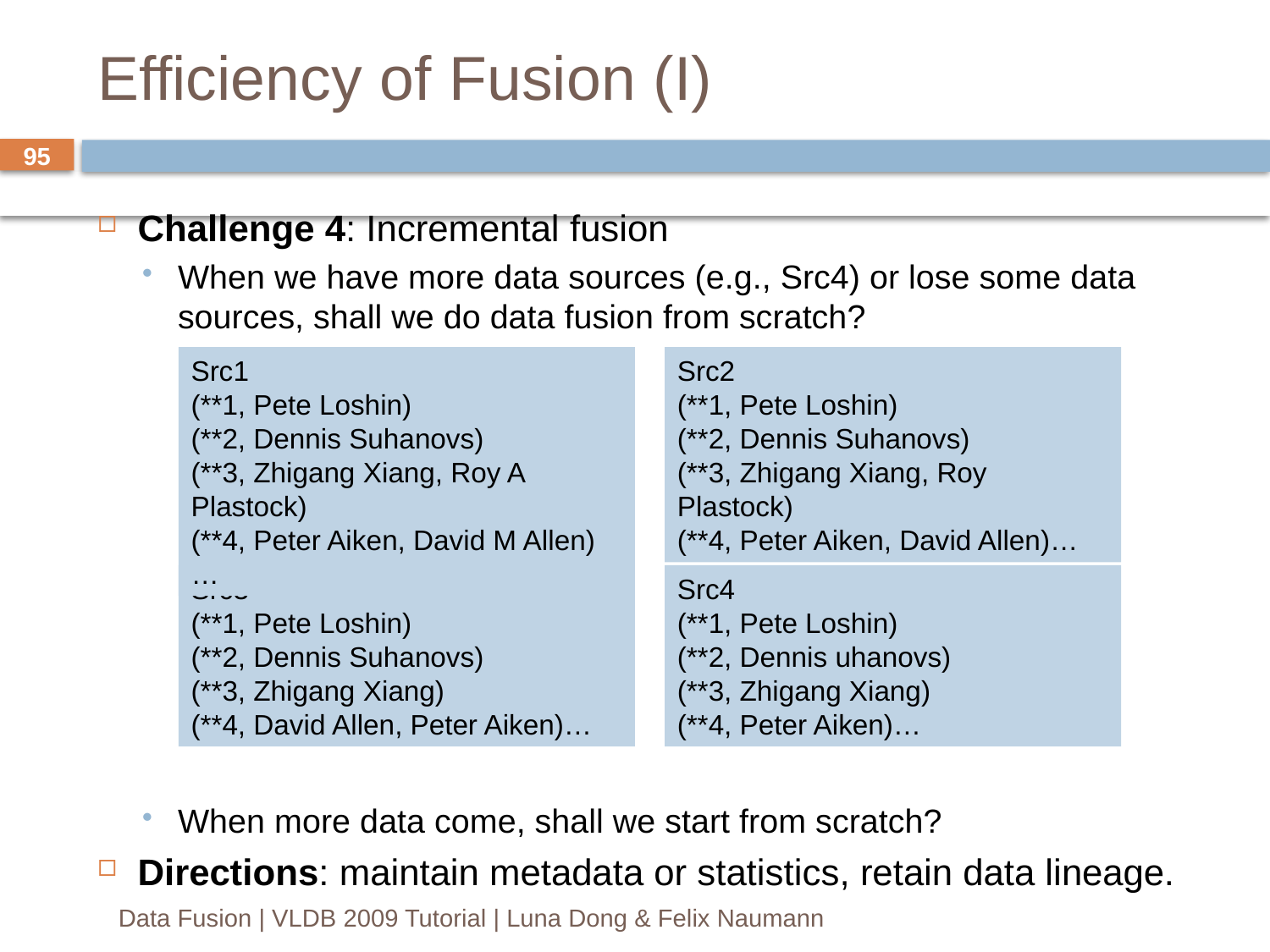

# Efficiency of Fusion (I)
95
Challenge 4: Incremental fusion
When we have more data sources (e.g., Src4) or lose some data sources, shall we do data fusion from scratch?

When more data come, shall we start from scratch?
Directions: maintain metadata or statistics, retain data lineage.
Src1
(**1, Pete Loshin)
(**2, Dennis Suhanovs)
(**3, Zhigang Xiang, Roy A Plastock)
(**4, Peter Aiken, David M Allen)…
Src2
(**1, Pete Loshin)
(**2, Dennis Suhanovs)
(**3, Zhigang Xiang, Roy Plastock)
(**4, Peter Aiken, David Allen)…
Src3
(**1, Pete Loshin)
(**2, Dennis Suhanovs)
(**3, Zhigang Xiang)
(**4, David Allen, Peter Aiken)…
Src4
(**1, Pete Loshin)
(**2, Dennis uhanovs)
(**3, Zhigang Xiang)
(**4, Peter Aiken)…
Data Fusion | VLDB 2009 Tutorial | Luna Dong & Felix Naumann